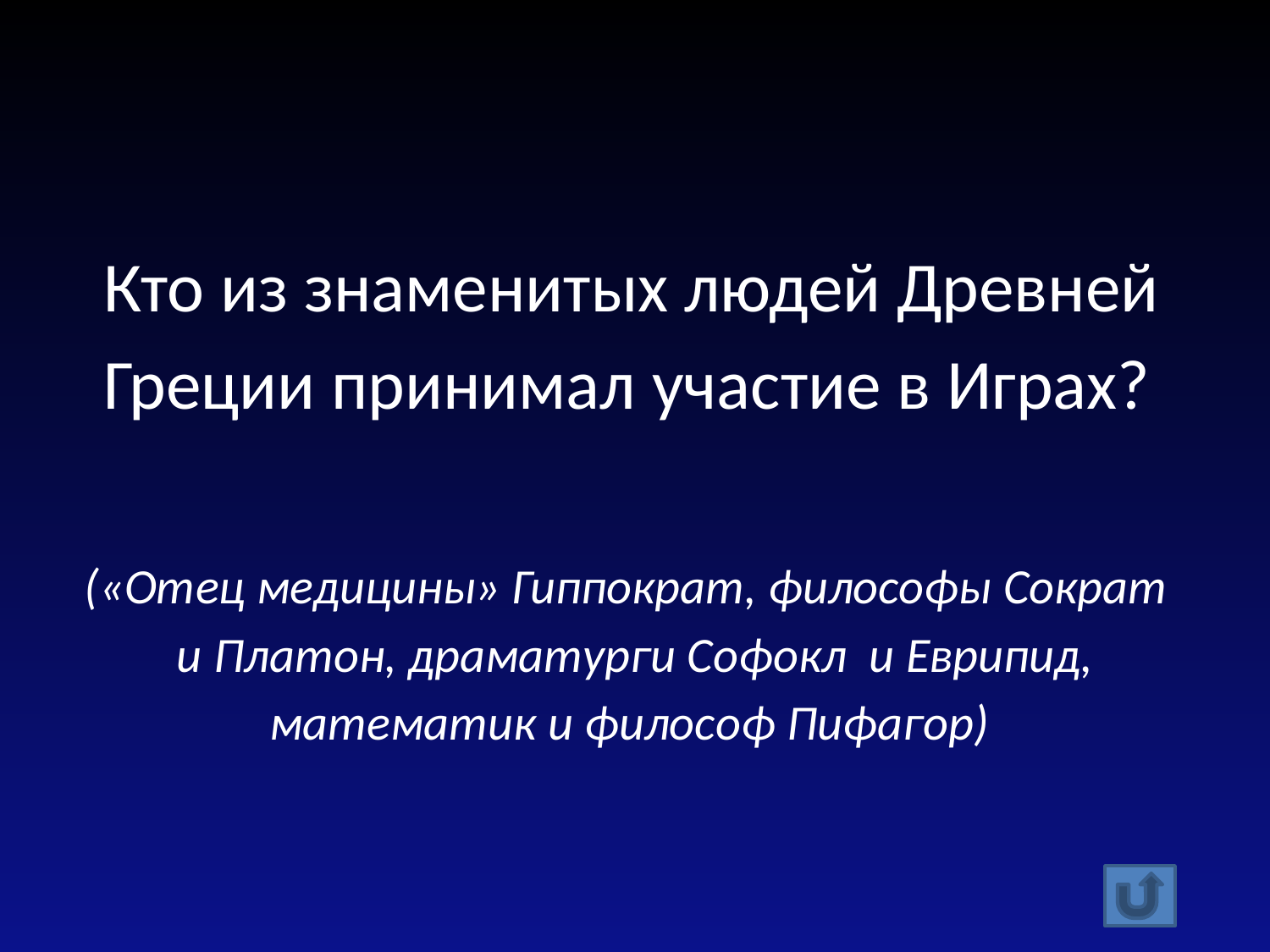

Кто из знаменитых людей Древней Греции принимал участие в Играх?

(«Отец медицины» Гиппократ, философы Сократ  и Платон, драматурги Софокл  и Еврипид, математик и философ Пифагор)